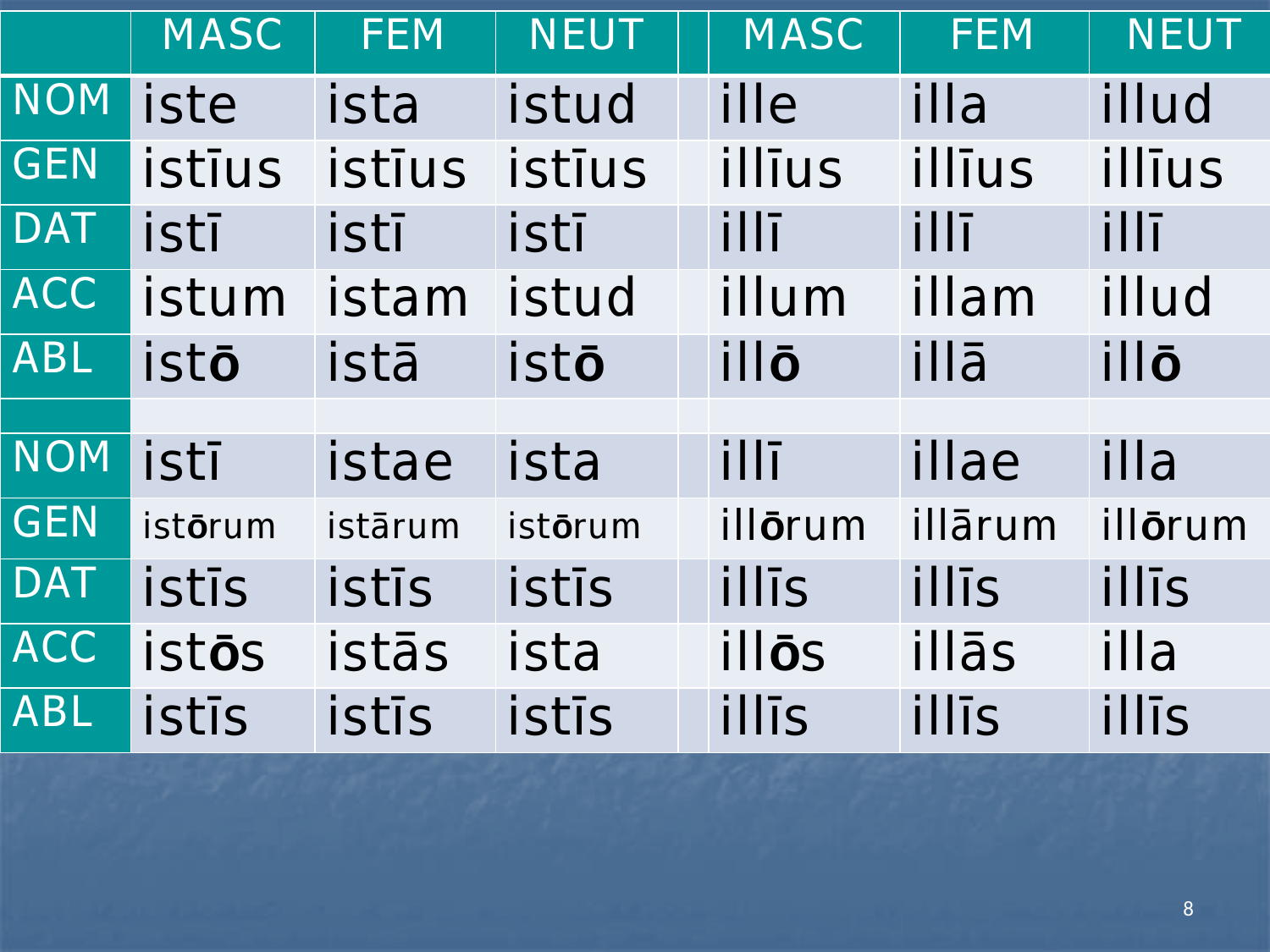

|  | MASC | FEM | NEUT |  | MASC | FEM | NEUT |
| --- | --- | --- | --- | --- | --- | --- | --- |
| NOM | iste | ista | istud |  | ille | illa | illud |
| GEN | istīus | istīus | istīus |  | illīus | illīus | illīus |
| DAT | istī | istī | istī |  | illī | illī | illī |
| ACC | istum | istam | istud |  | illum | illam | illud |
| ABL | istō | istā | istō |  | illō | illā | illō |
|  |  |  |  |  |  |  |  |
| NOM | istī | istae | ista |  | illī | illae | illa |
| GEN | istōrum | istārum | istōrum |  | illōrum | illārum | illōrum |
| DAT | istīs | istīs | istīs |  | illīs | illīs | illīs |
| ACC | istōs | istās | ista |  | illōs | illās | illa |
| ABL | istīs | istīs | istīs |  | illīs | illīs | illīs |
8